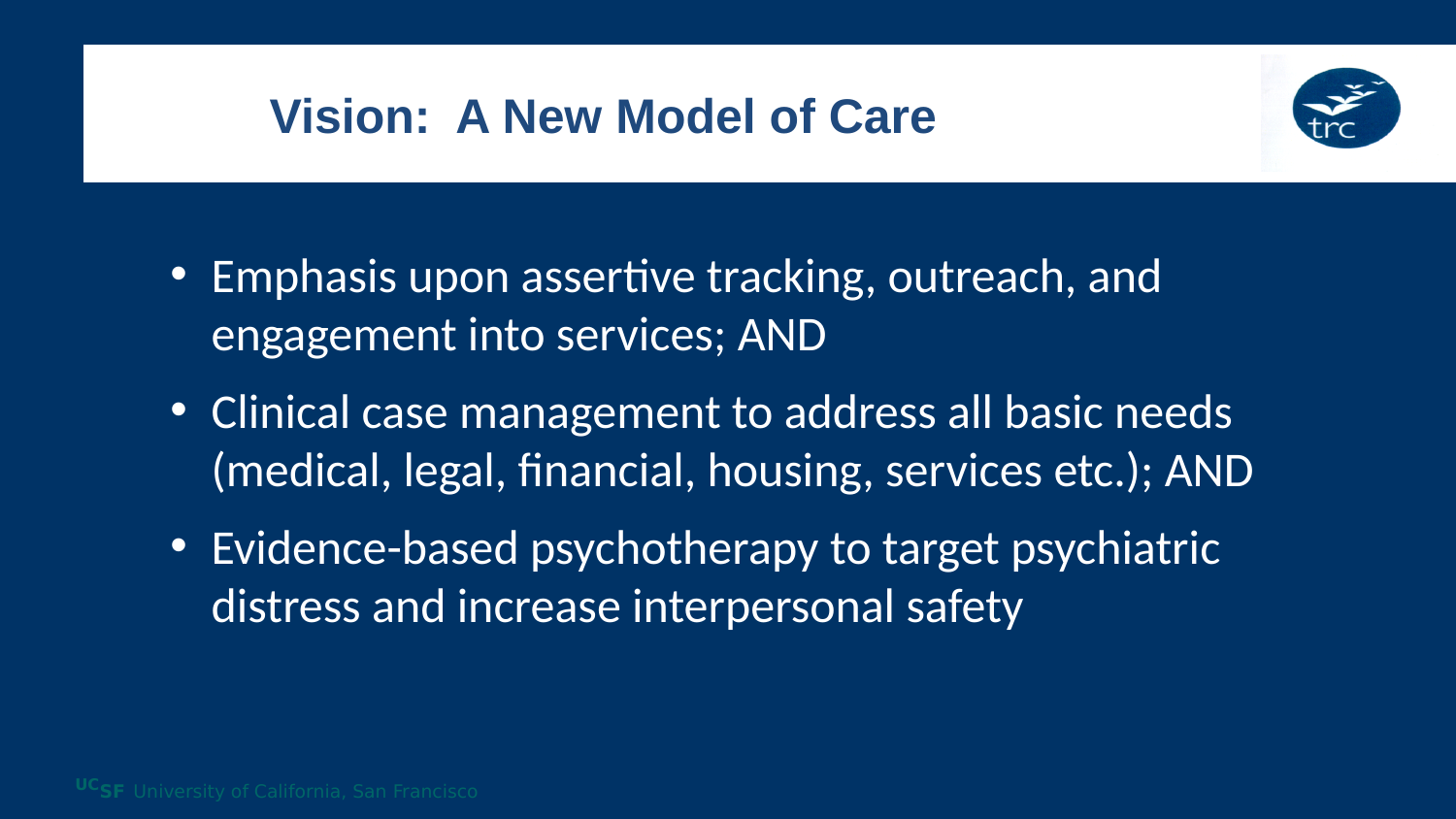

# Vision:  A New Model of Care
Emphasis upon assertive tracking, outreach, and engagement into services; AND
Clinical case management to address all basic needs (medical, legal, financial, housing, services etc.); AND
Evidence-based psychotherapy to target psychiatric distress and increase interpersonal safety